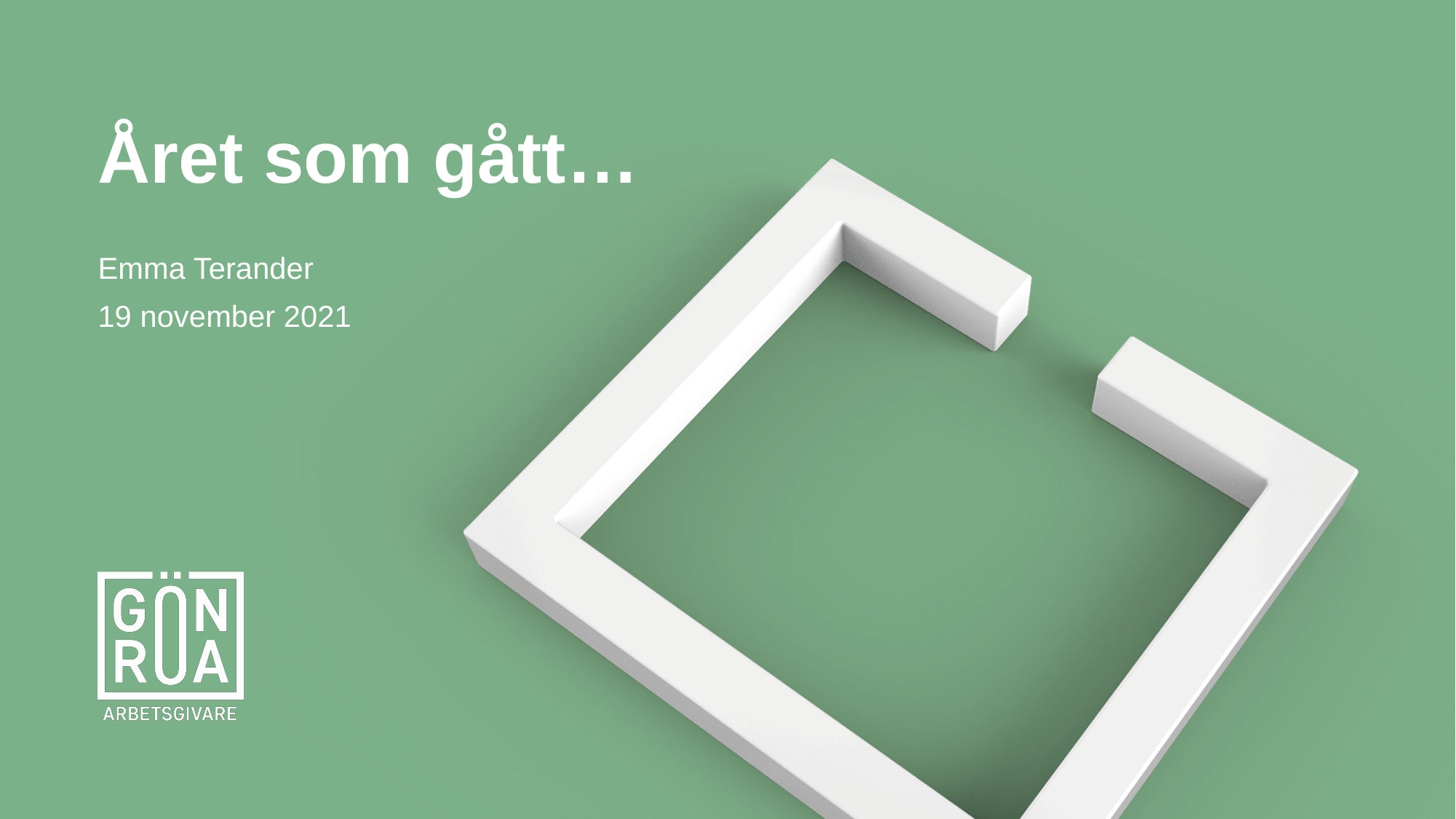

# Året som gått…
Emma Terander
19 november 2021
1